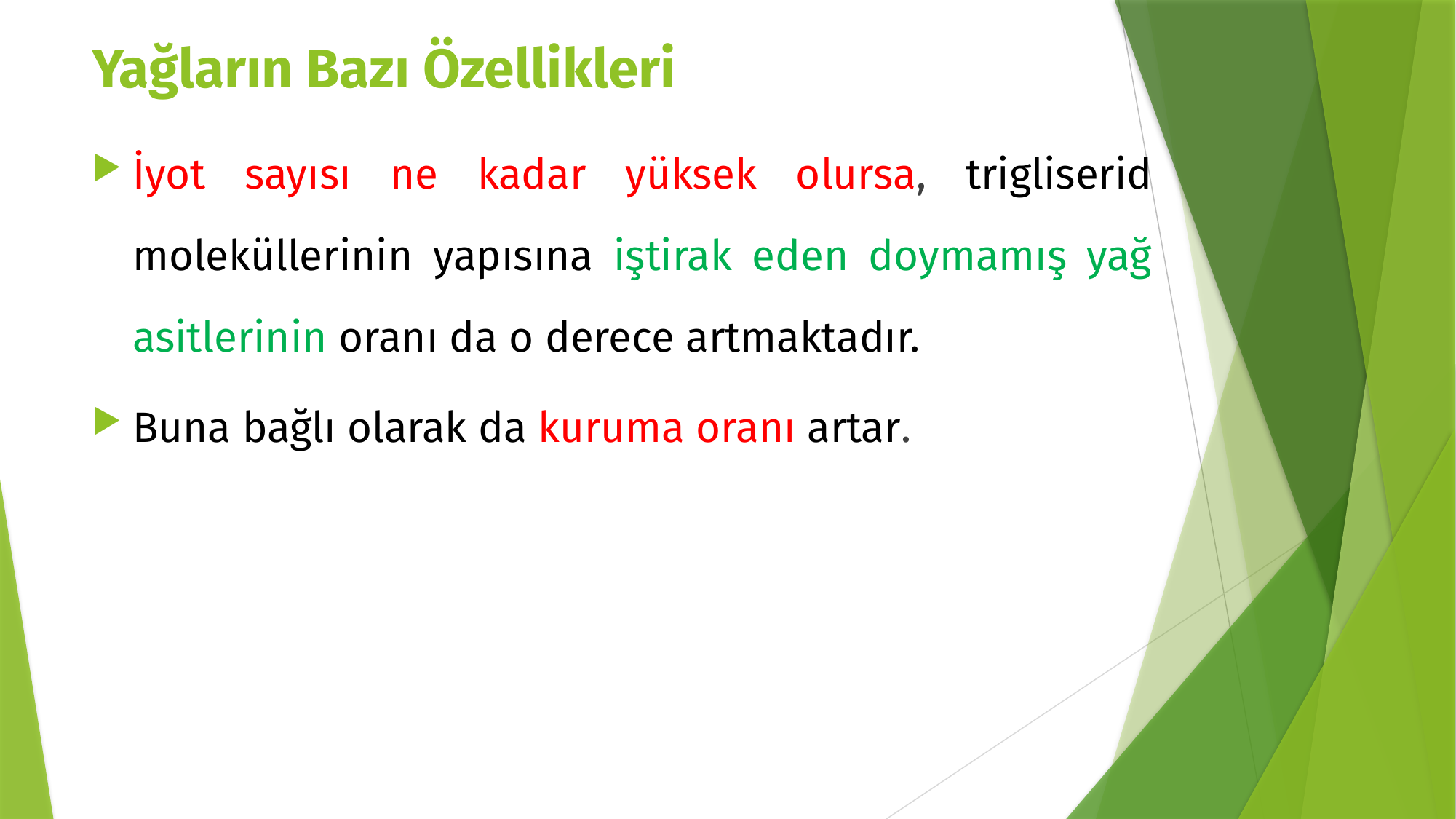

Yağların Bazı Özellikleri
İyot sayısı ne kadar yüksek olursa, trigliserid moleküllerinin yapısına iştirak eden doymamış yağ asitlerinin oranı da o derece artmaktadır.
Buna bağlı olarak da kuruma oranı artar.